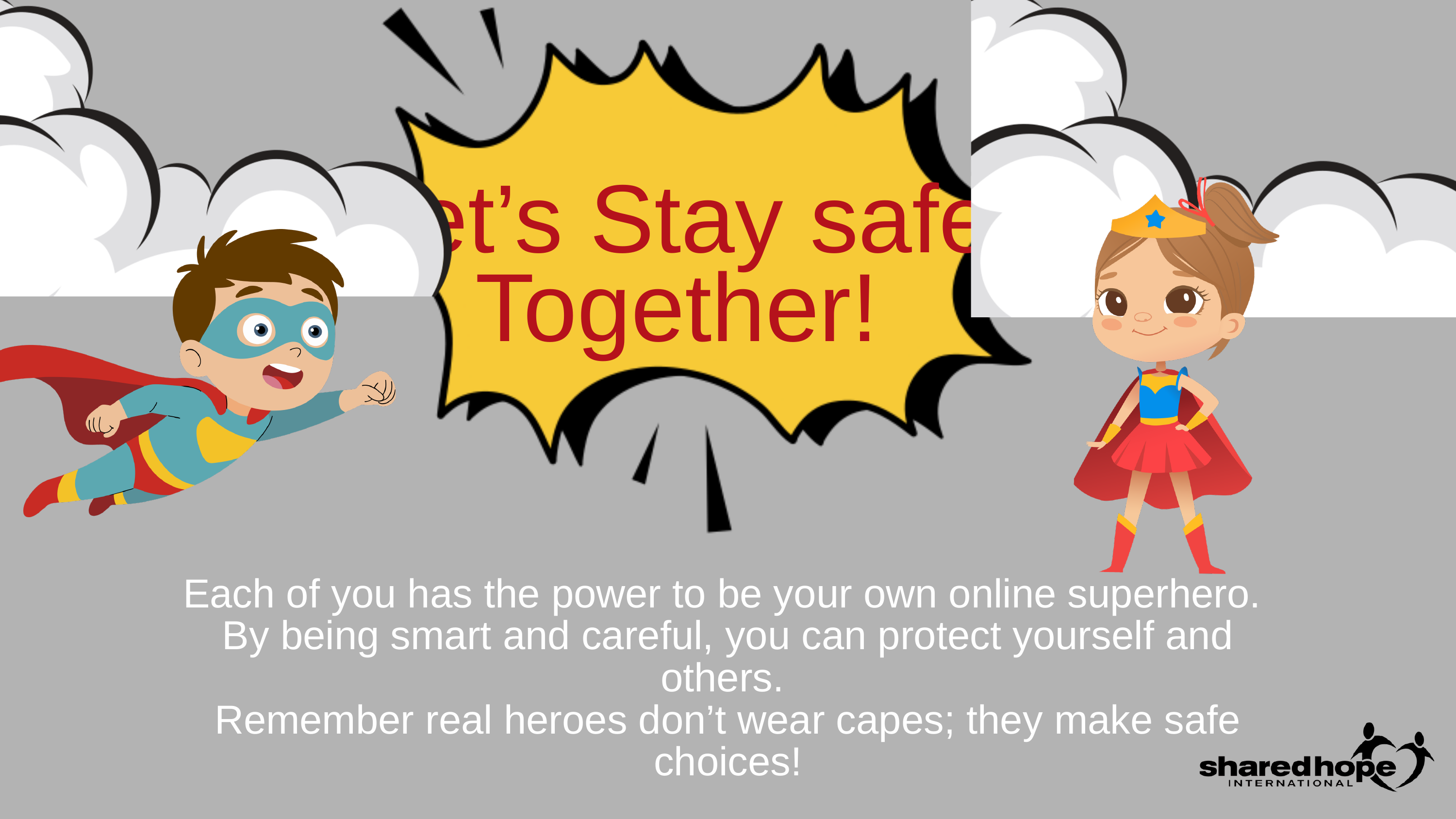

Let’s Stay safe Together!

Each of you has the power to be your own online superhero.
By being smart and careful, you can protect yourself and others.
Remember real heroes don’t wear capes; they make safe choices!